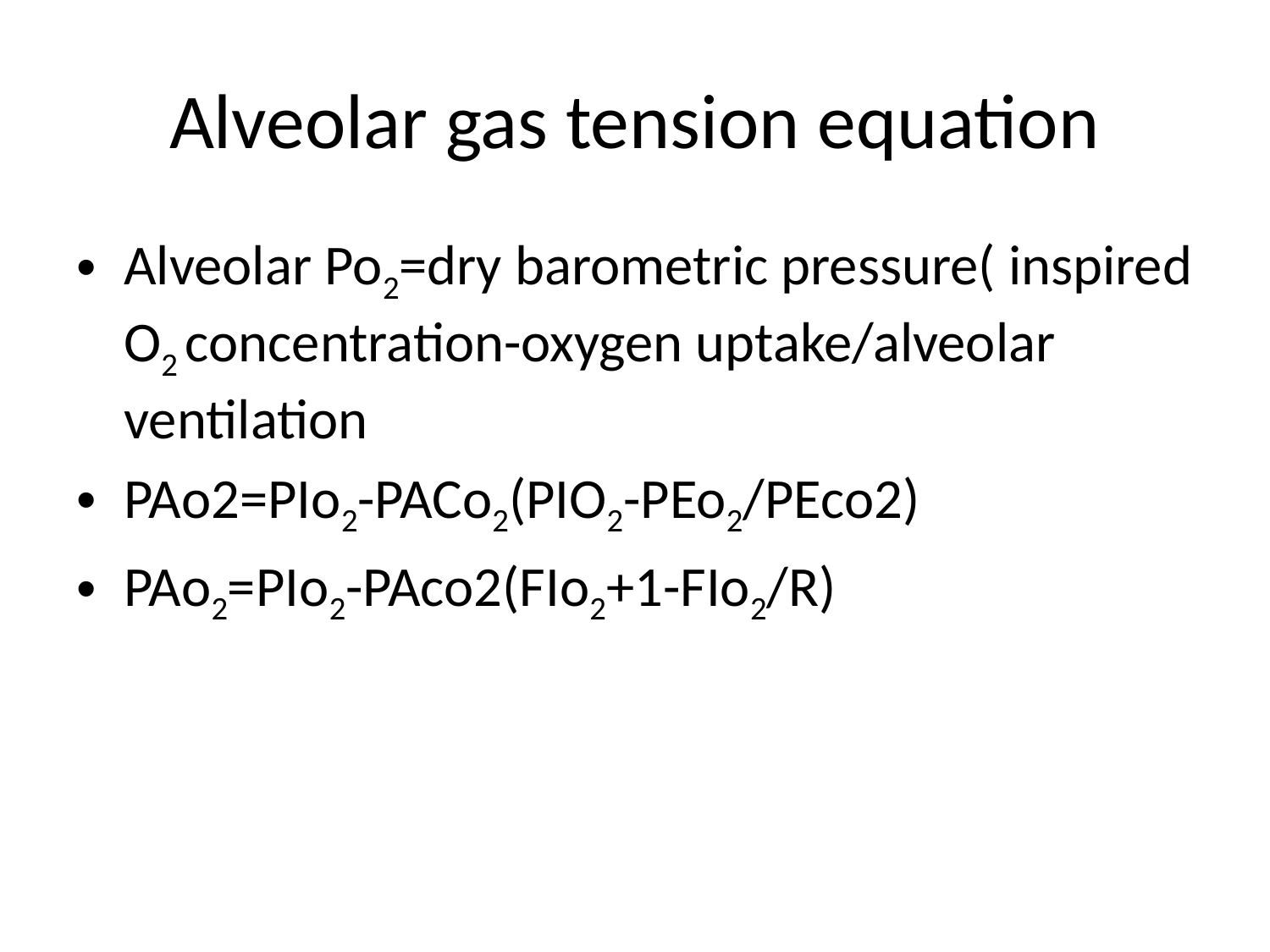

# Alveolar gas tension equation
Alveolar Po2=dry barometric pressure( inspired O2 concentration-oxygen uptake/alveolar ventilation
PAo2=PIo2-PACo2(PIO2-PEo2/PEco2)
PAo2=PIo2-PAco2(FIo2+1-FIo2/R)